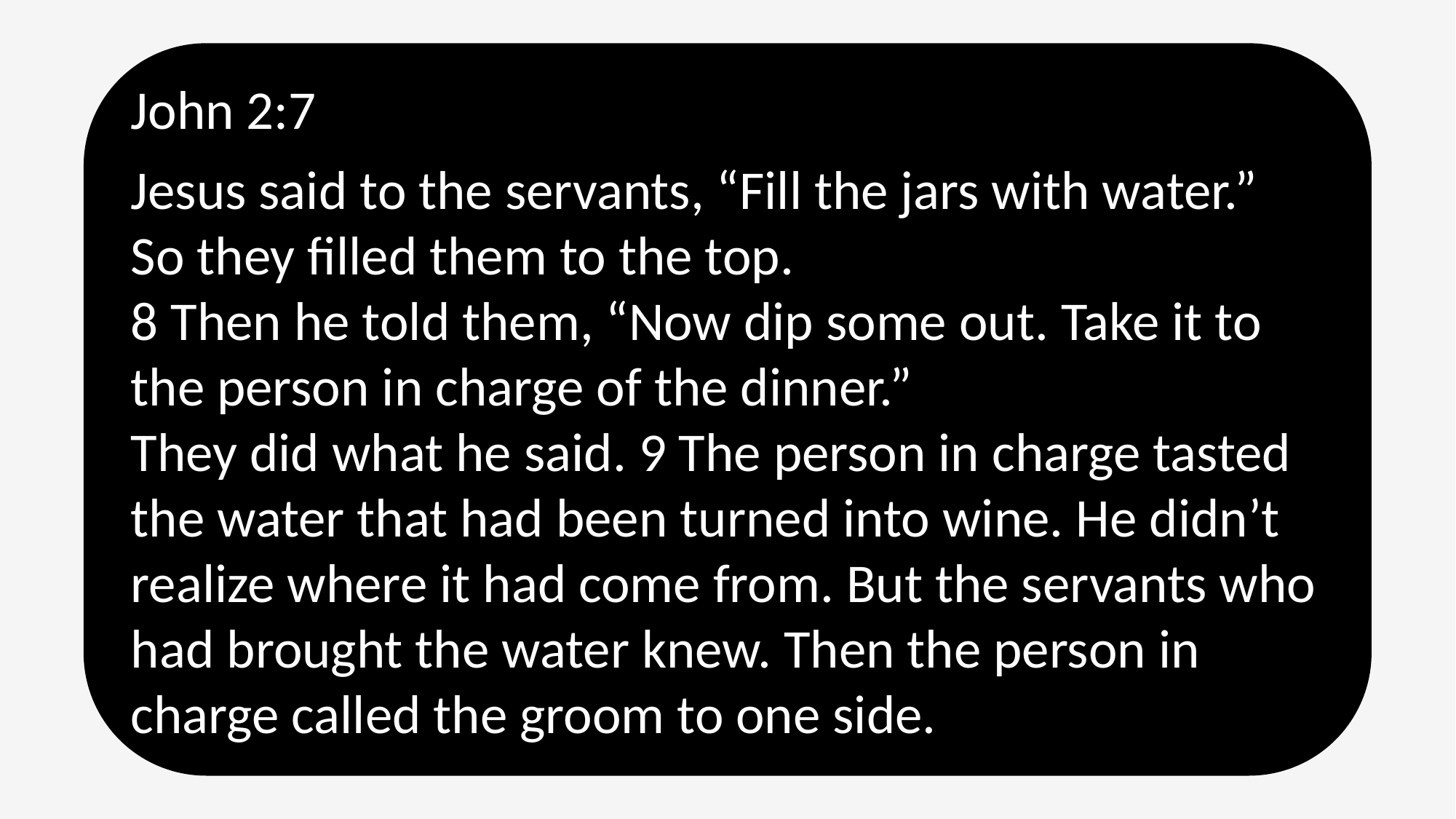

John 2:7

Jesus said to the servants, “Fill the jars with water.” So they filled them to the top.
8 Then he told them, “Now dip some out. Take it to the person in charge of the dinner.”
They did what he said. 9 The person in charge tasted the water that had been turned into wine. He didn’t realize where it had come from. But the servants who had brought the water knew. Then the person in charge called the groom to one side.